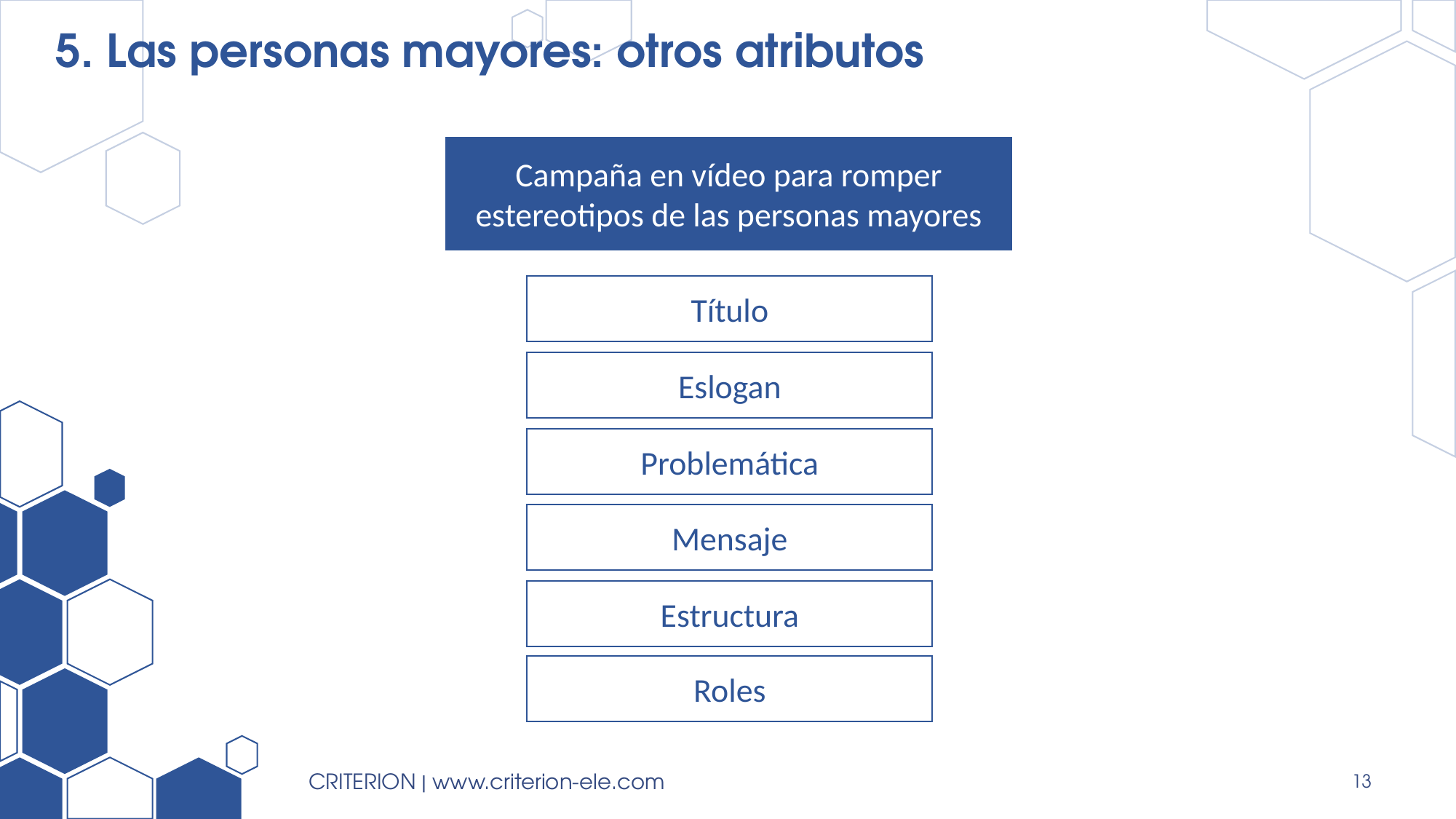

# 5. Las personas mayores: otros atributos
Campaña en vídeo para romper estereotipos de las personas mayores
Título
Eslogan
Problemática
Mensaje
Estructura
Roles
CRITERION | www.criterion-ele.com
13